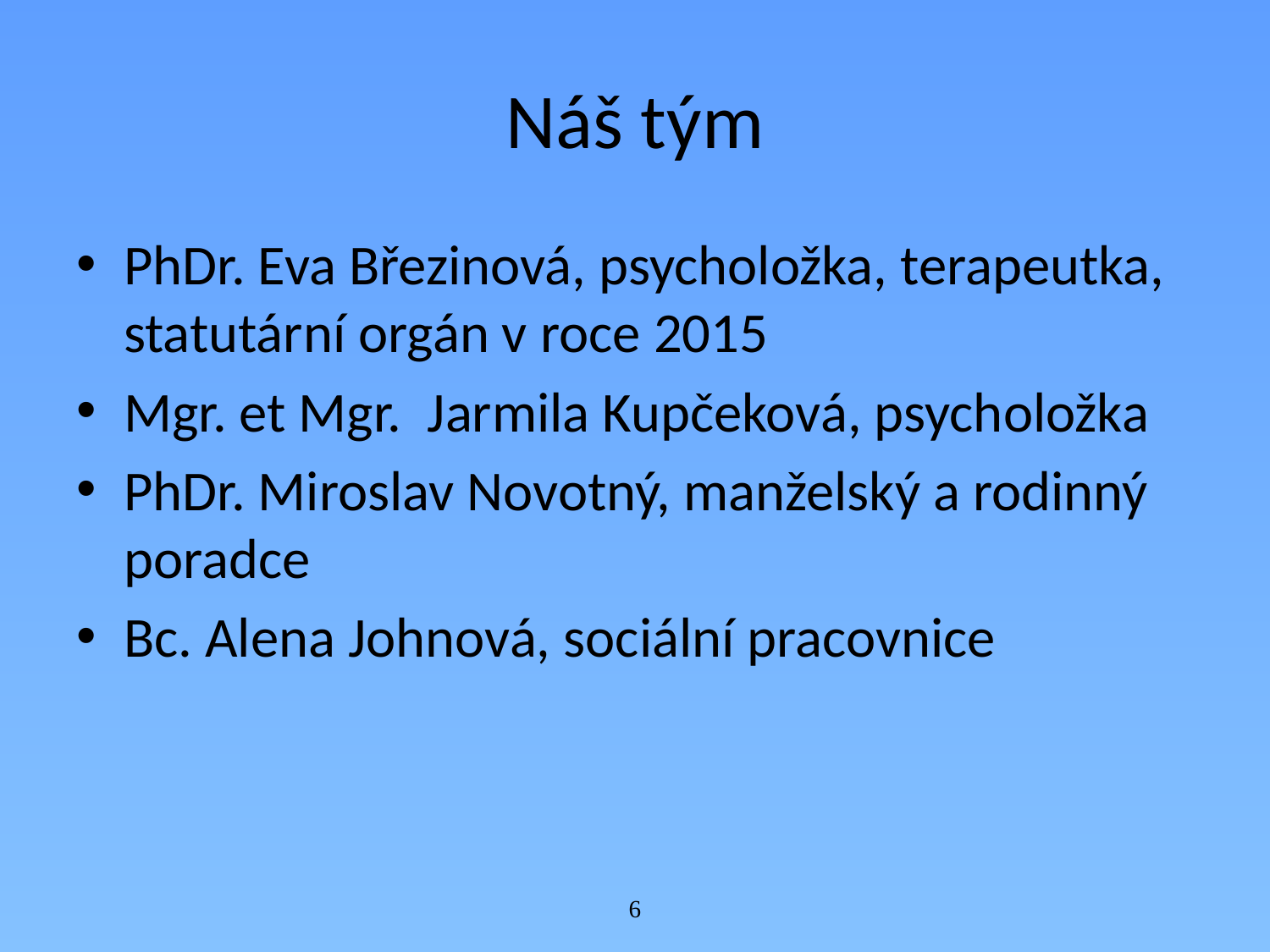

# Náš tým
PhDr. Eva Březinová, psycholožka, terapeutka, statutární orgán v roce 2015
Mgr. et Mgr.  Jarmila Kupčeková, psycholožka
PhDr. Miroslav Novotný, manželský a rodinný poradce
Bc. Alena Johnová, sociální pracovnice

6